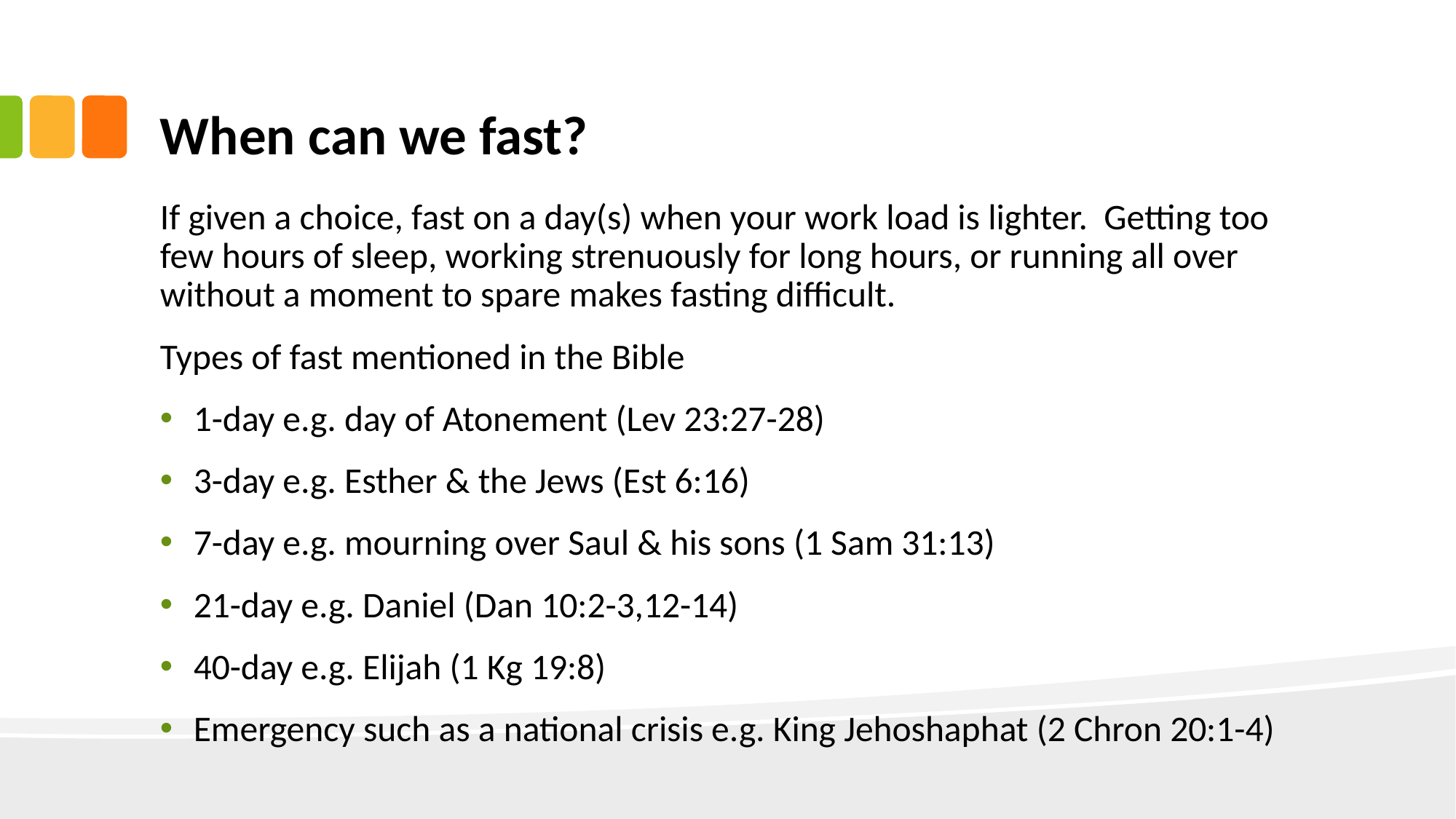

# When can we fast?
If given a choice, fast on a day(s) when your work load is lighter.  Getting too few hours of sleep, working strenuously for long hours, or running all over without a moment to spare makes fasting difficult.
Types of fast mentioned in the Bible
1-day e.g. day of Atonement (Lev 23:27-28)
3-day e.g. Esther & the Jews (Est 6:16)
7-day e.g. mourning over Saul & his sons (1 Sam 31:13)
21-day e.g. Daniel (Dan 10:2-3,12-14)
40-day e.g. Elijah (1 Kg 19:8)
Emergency such as a national crisis e.g. King Jehoshaphat (2 Chron 20:1-4)